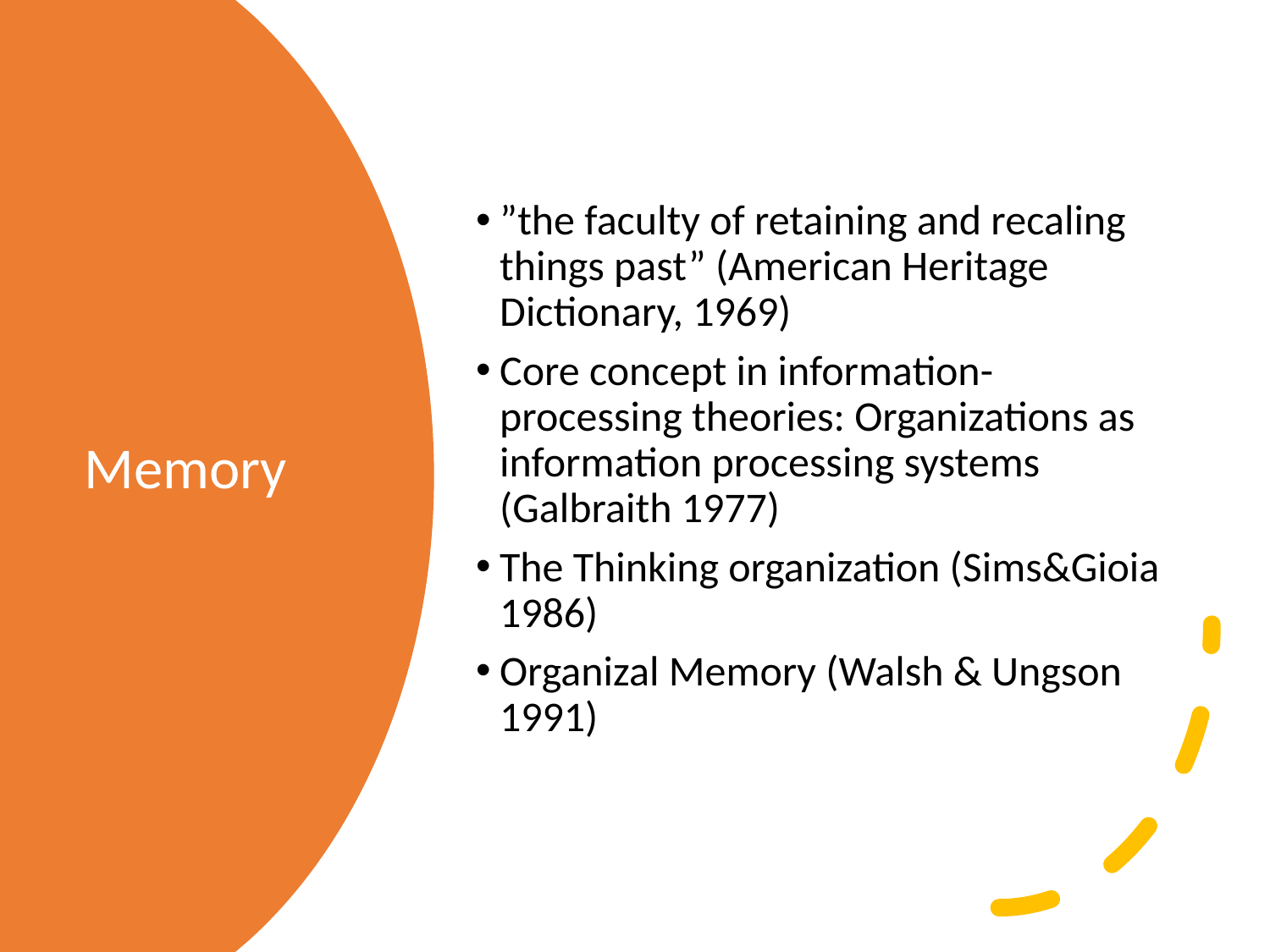

”the faculty of retaining and recaling things past” (American Heritage Dictionary, 1969)
Core concept in information-processing theories: Organizations as information processing systems (Galbraith 1977)
The Thinking organization (Sims&Gioia 1986)
Organizal Memory (Walsh & Ungson 1991)
# Memory